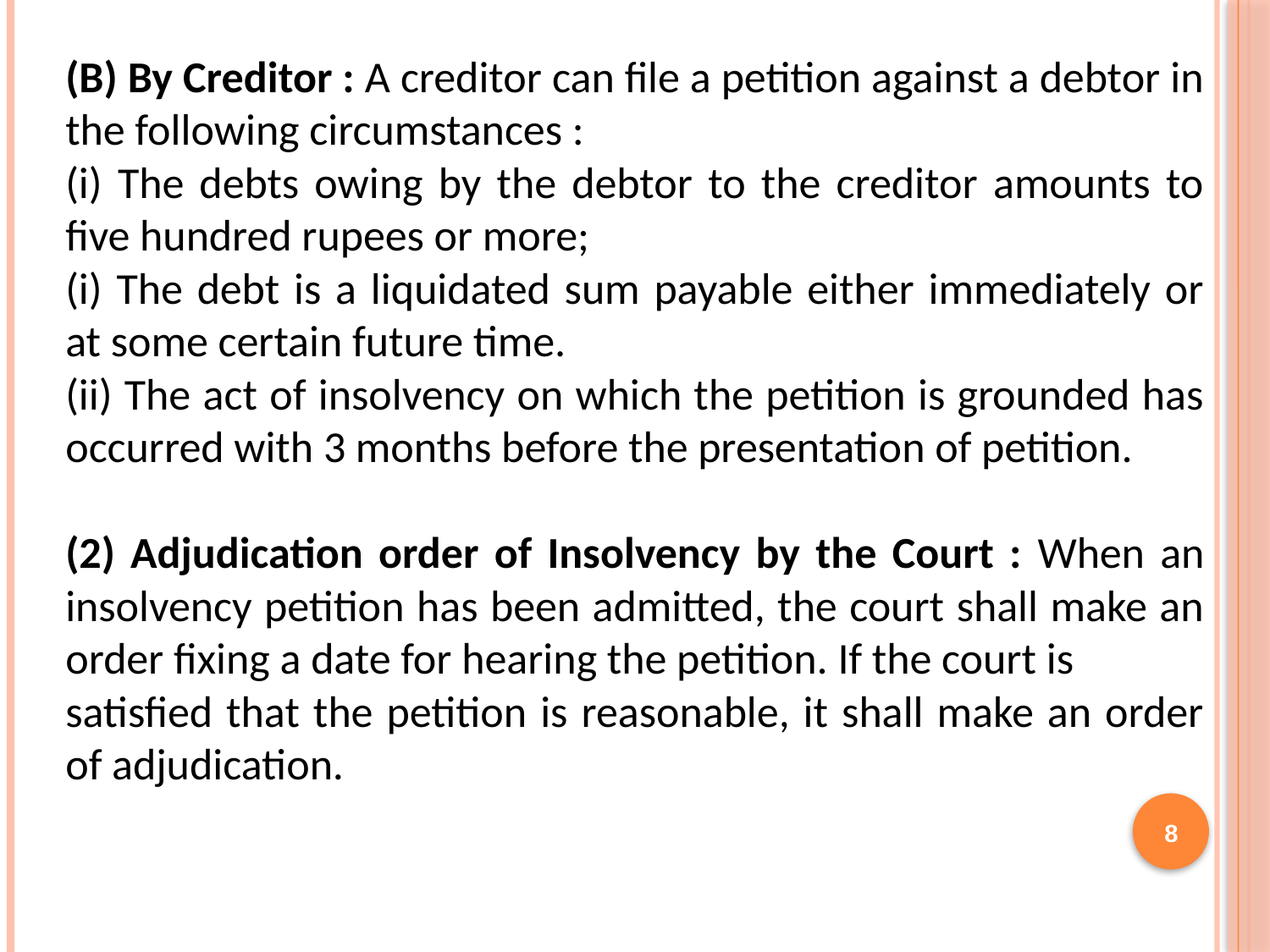

(B) By Creditor : A creditor can file a petition against a debtor in the following circumstances :
(i) The debts owing by the debtor to the creditor amounts to five hundred rupees or more;
(i) The debt is a liquidated sum payable either immediately or at some certain future time.
(ii) The act of insolvency on which the petition is grounded has occurred with 3 months before the presentation of petition.

(2) Adjudication order of Insolvency by the Court : When an insolvency petition has been admitted, the court shall make an order fixing a date for hearing the petition. If the court is
satisfied that the petition is reasonable, it shall make an order of adjudication.
8